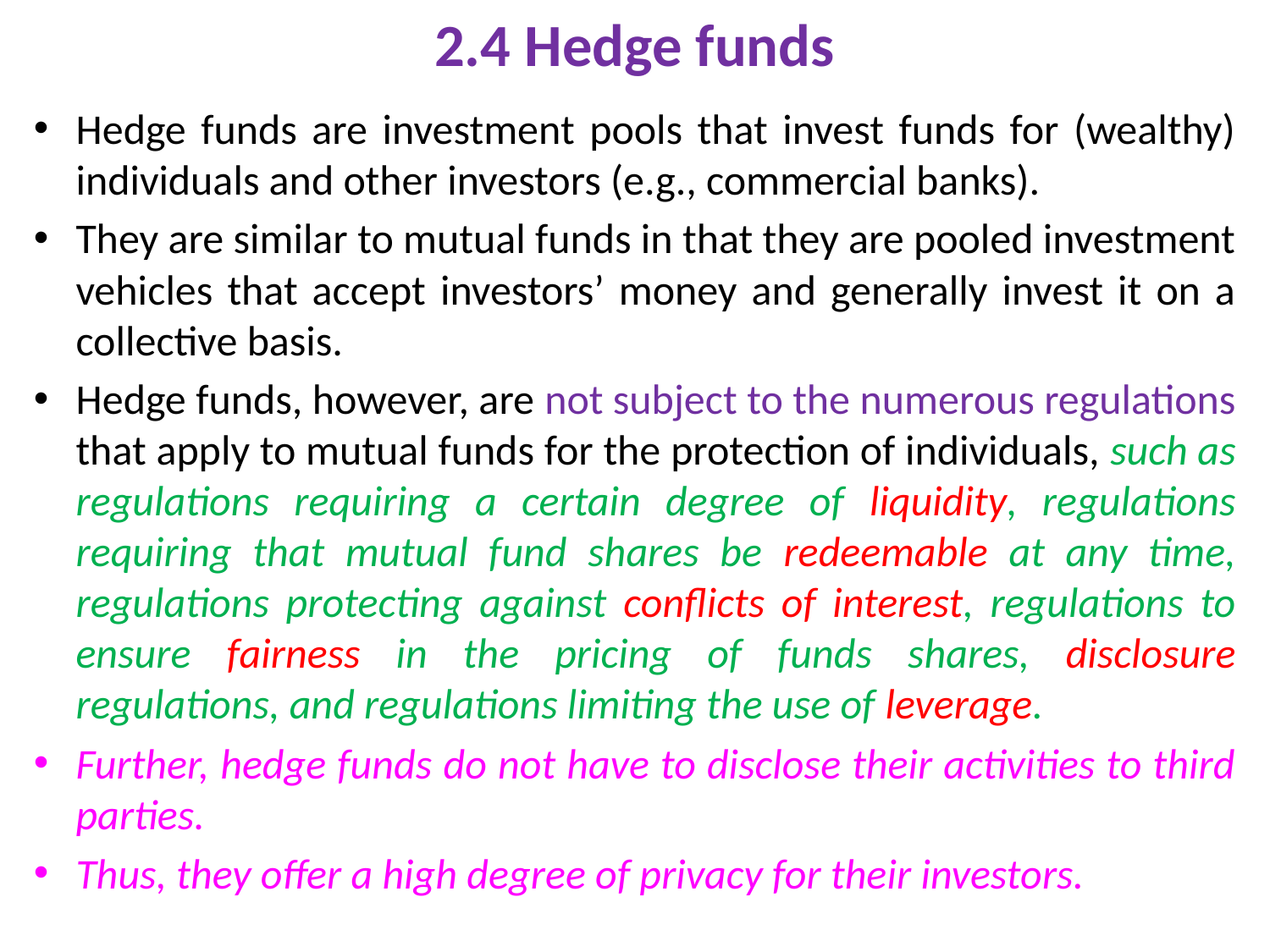

# 2.4 Hedge funds
Hedge funds are investment pools that invest funds for (wealthy) individuals and other investors (e.g., commercial banks).
They are similar to mutual funds in that they are pooled investment vehicles that accept investors’ money and generally invest it on a collective basis.
Hedge funds, however, are not subject to the numerous regulations that apply to mutual funds for the protection of individuals, such as regulations requiring a certain degree of liquidity, regulations requiring that mutual fund shares be redeemable at any time, regulations protecting against conflicts of interest, regulations to ensure fairness in the pricing of funds shares, disclosure regulations, and regulations limiting the use of leverage.
Further, hedge funds do not have to disclose their activities to third parties.
Thus, they offer a high degree of privacy for their investors.